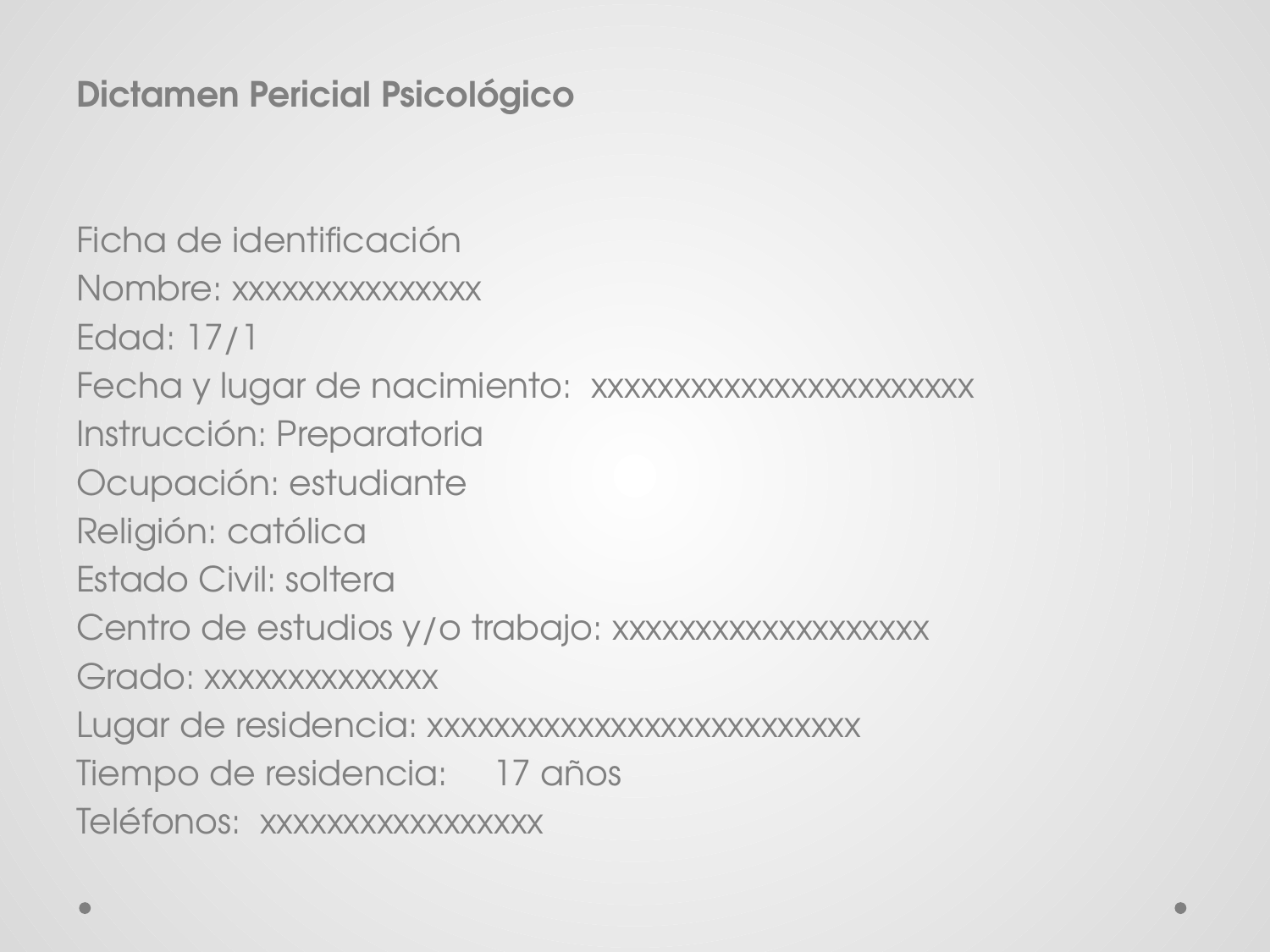

Dictamen Pericial Psicológico

Ficha de identificación
Nombre: xxxxxxxxxxxxxxx
Edad: 17/1
Fecha y lugar de nacimiento:  xxxxxxxxxxxxxxxxxxxxxxx
Instrucción: Preparatoria
Ocupación: estudiante
Religión: católica
Estado Civil: soltera
Centro de estudios y/o trabajo: xxxxxxxxxxxxxxxxxxx
Grado: xxxxxxxxxxxxxx
Lugar de residencia: xxxxxxxxxxxxxxxxxxxxxxxxxx
Tiempo de residencia: 	17 años
Teléfonos:  xxxxxxxxxxxxxxxxx